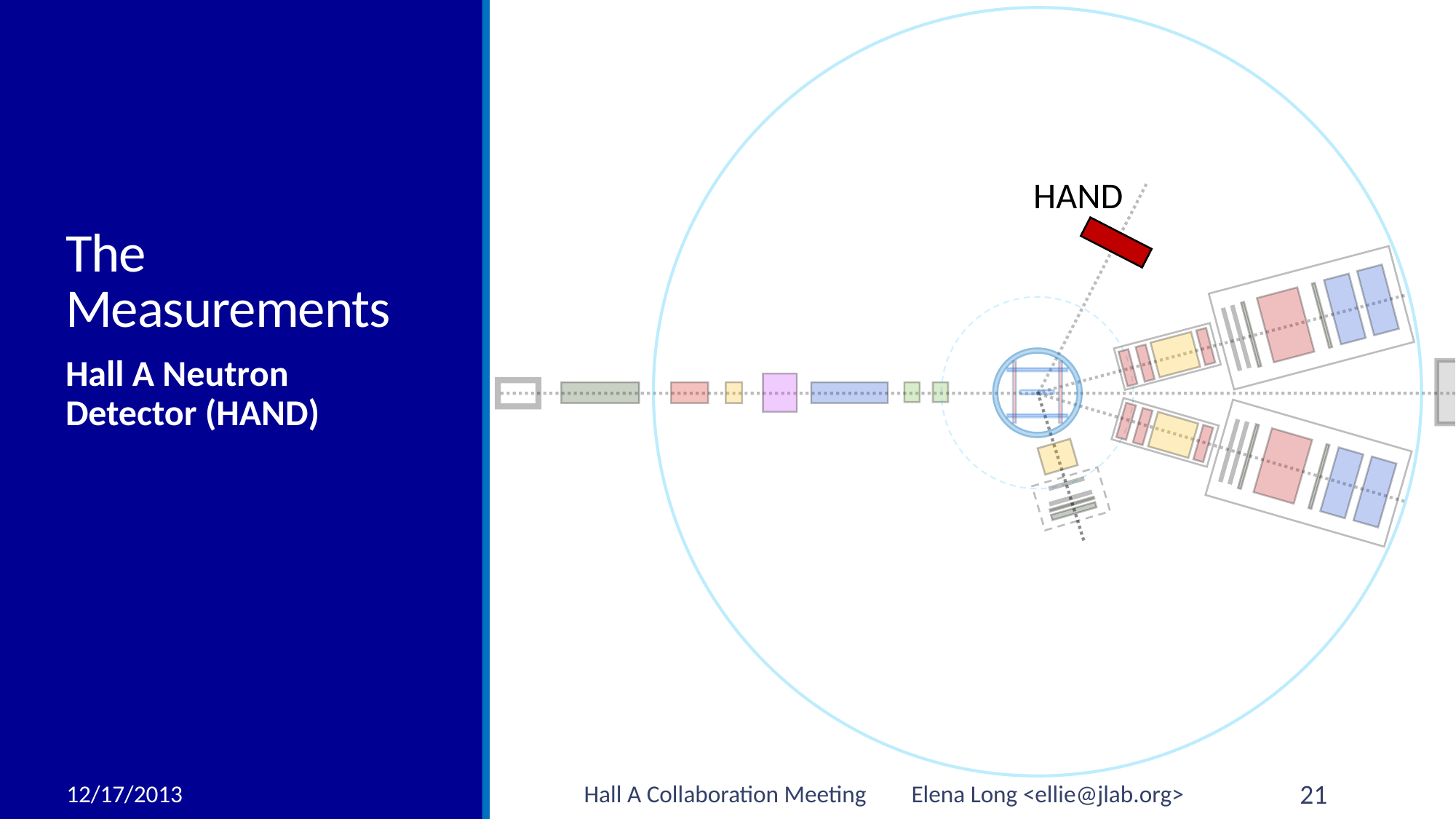

# The Measurements

HAND

Hall A Neutron Detector (HAND)

12/17/2013
Hall A Collaboration Meeting	Elena Long <ellie@jlab.org>
21